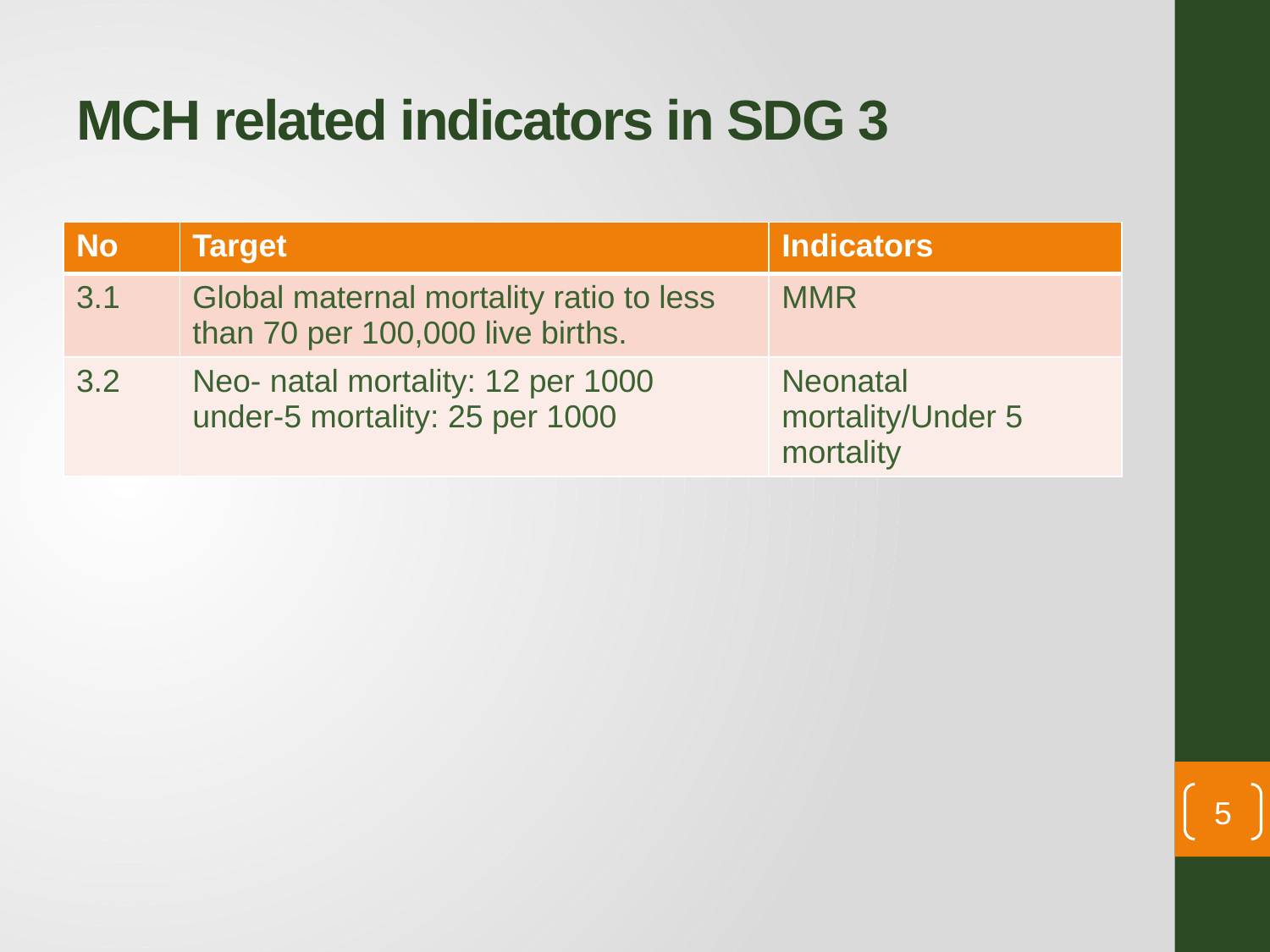

# MCH related indicators in SDG 3
| No | Target | Indicators |
| --- | --- | --- |
| 3.1 | Global maternal mortality ratio to less than 70 per 100,000 live births. | MMR |
| 3.2 | Neo- natal mortality: 12 per 1000 under-5 mortality: 25 per 1000 | Neonatal mortality/Under 5 mortality |
5